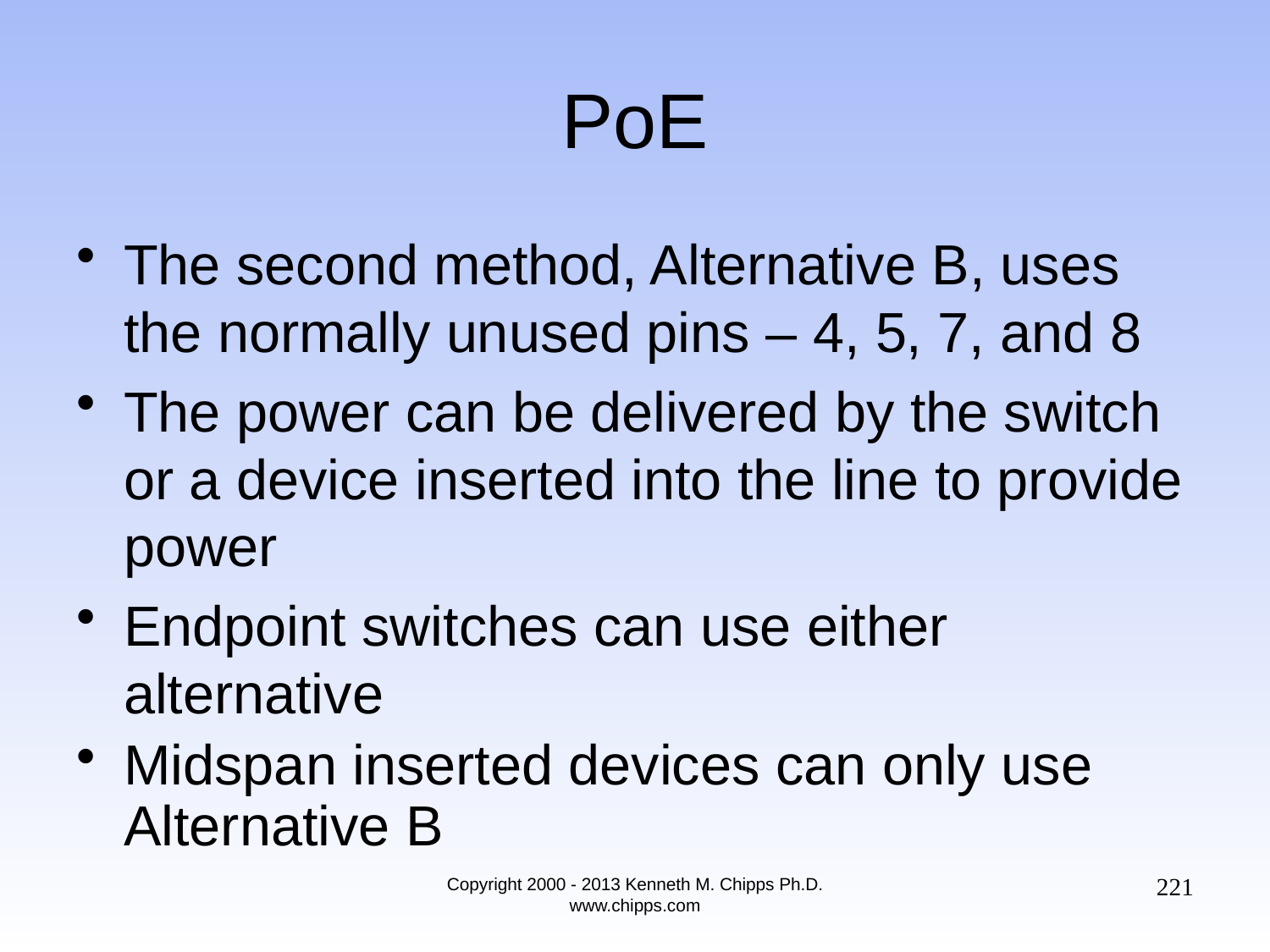

# PoE
The second method, Alternative B, uses the normally unused pins – 4, 5, 7, and 8
The power can be delivered by the switch or a device inserted into the line to provide power
Endpoint switches can use either alternative
Midspan inserted devices can only use Alternative B
221
Copyright 2000 - 2013 Kenneth M. Chipps Ph.D. www.chipps.com